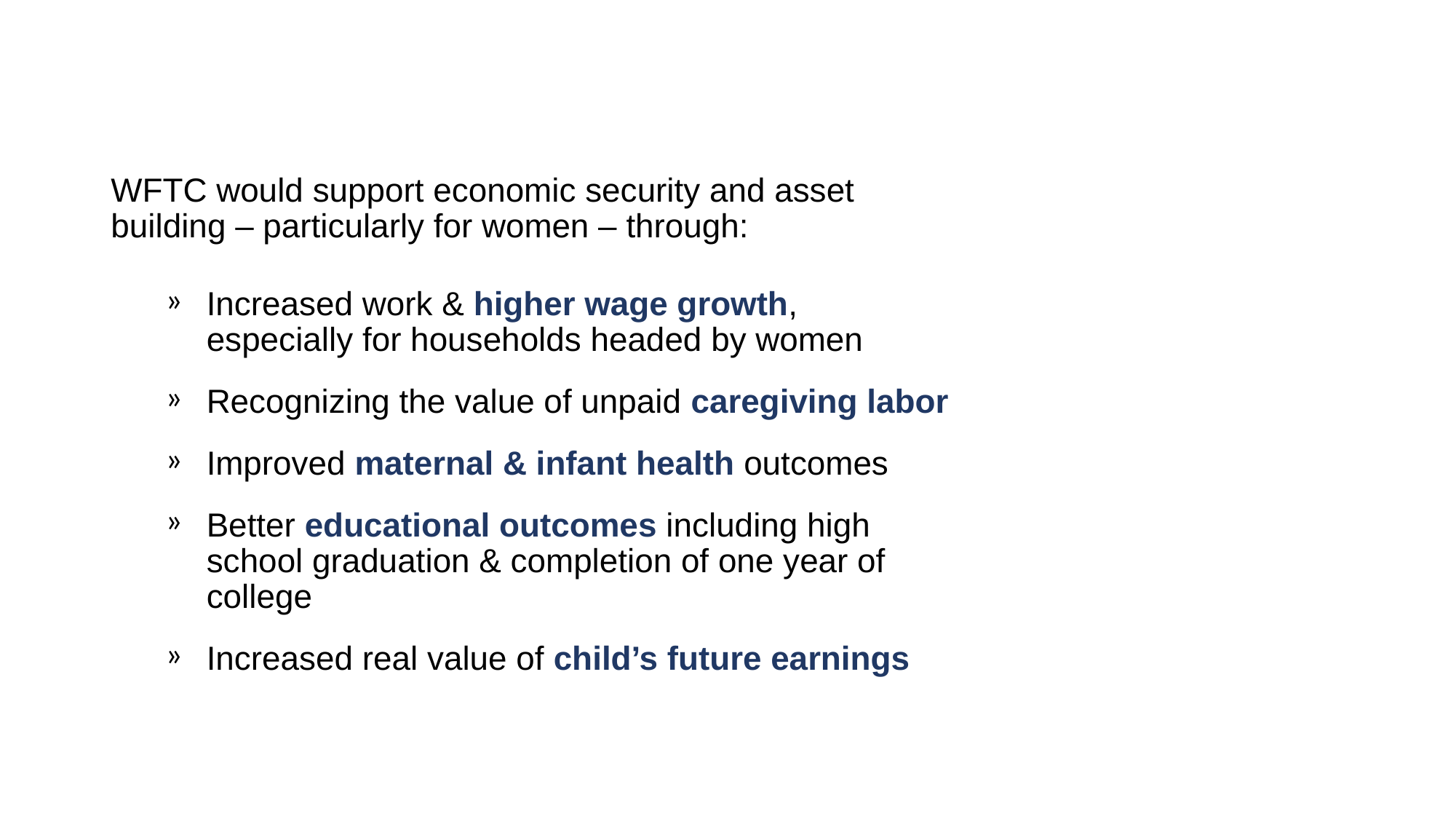

WFTC would support economic security and asset building – particularly for women – through:

Increased work & higher wage growth, especially for households headed by women
Recognizing the value of unpaid caregiving labor
Improved maternal & infant health outcomes
Better educational outcomes including high school graduation & completion of one year of college
Increased real value of child’s future earnings